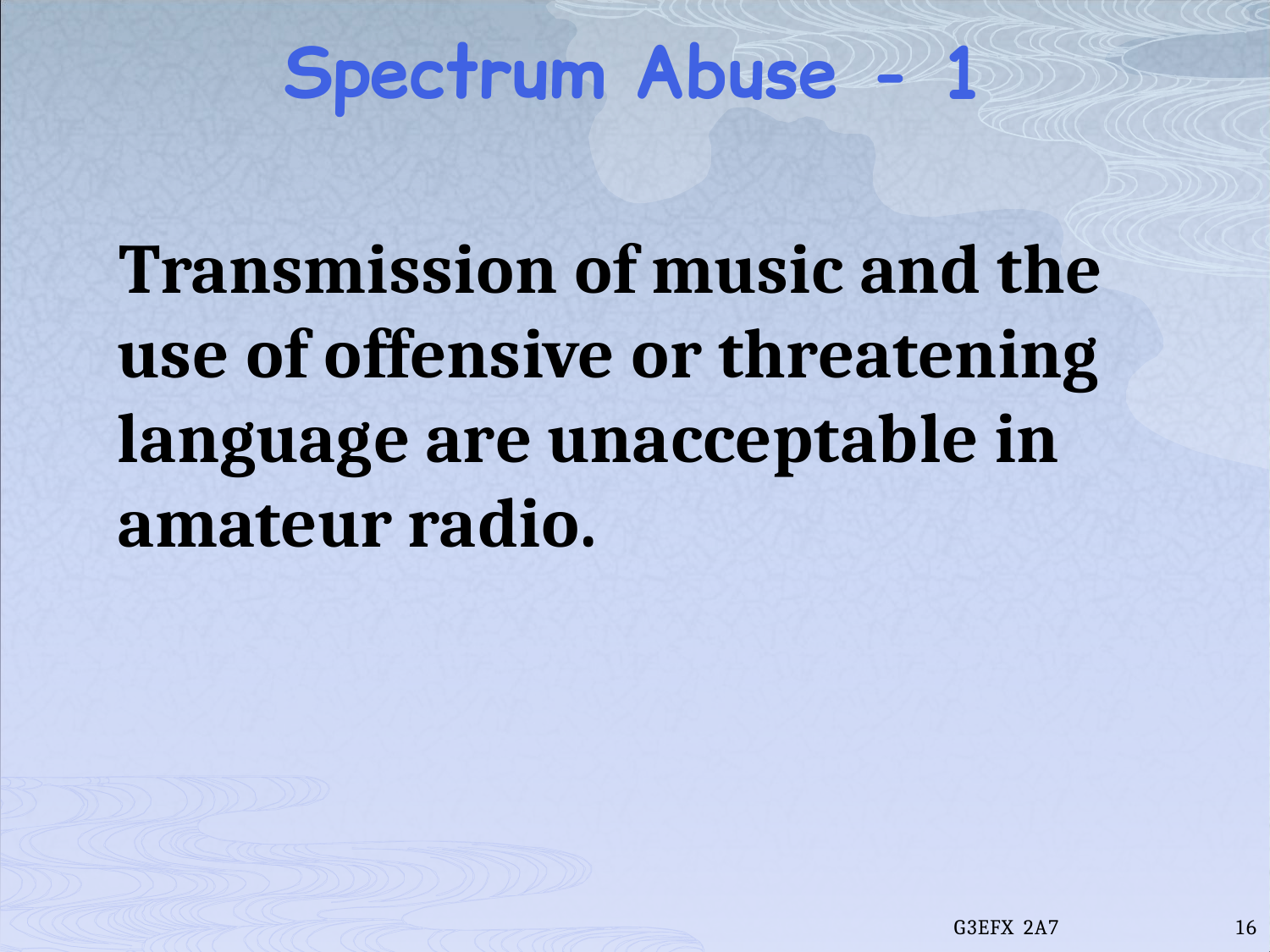

# Spectrum Abuse - 1
Transmission of music and the use of offensive or threatening language are unacceptable in amateur radio.
G3EFX  2A7
16